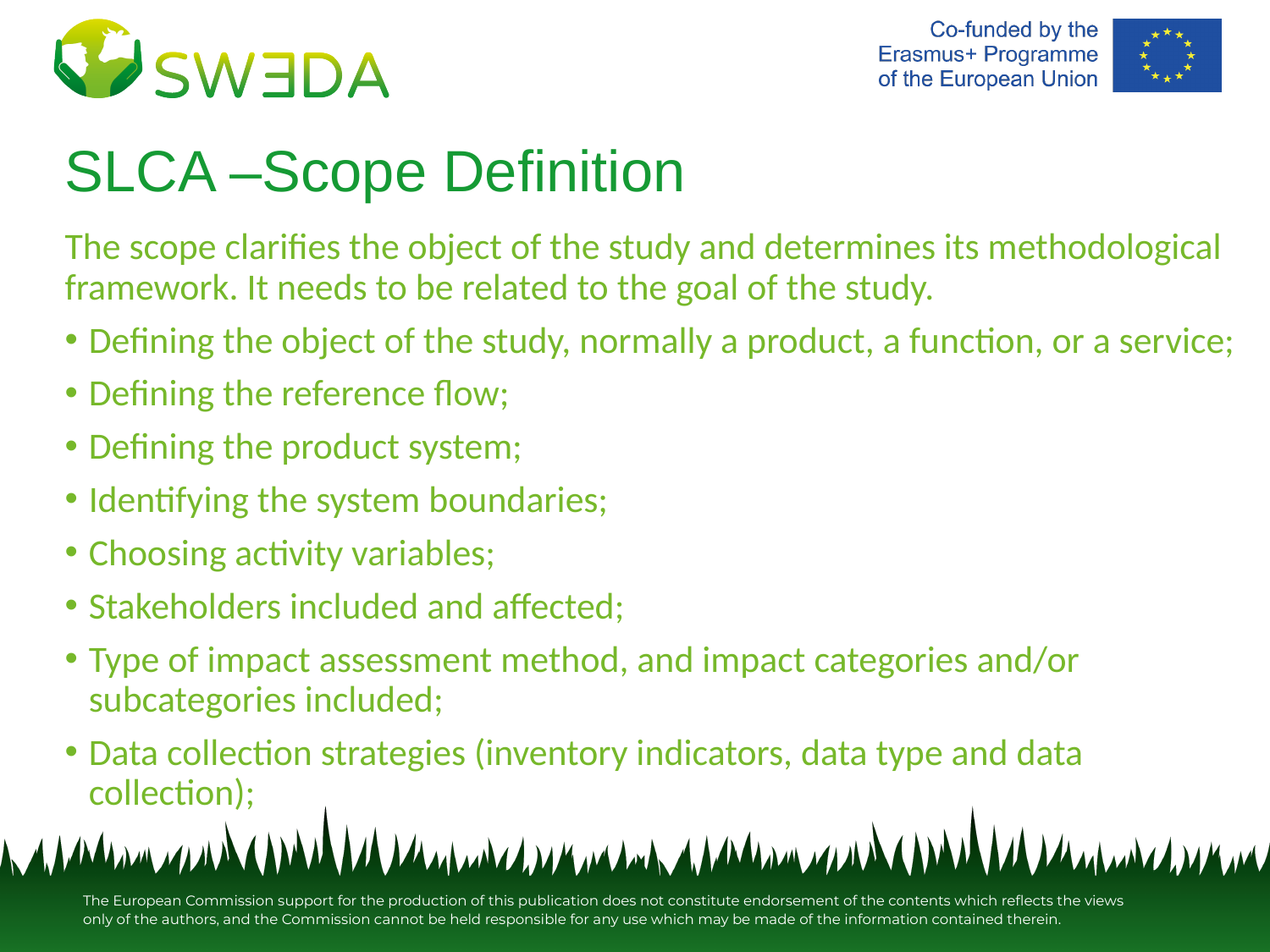

# SLCA –Scope Definition
The scope clarifies the object of the study and determines its methodological framework. It needs to be related to the goal of the study.
Defining the object of the study, normally a product, a function, or a service;
Defining the reference flow;
Defining the product system;
Identifying the system boundaries;
Choosing activity variables;
Stakeholders included and affected;
Type of impact assessment method, and impact categories and/or subcategories included;
Data collection strategies (inventory indicators, data type and data collection);